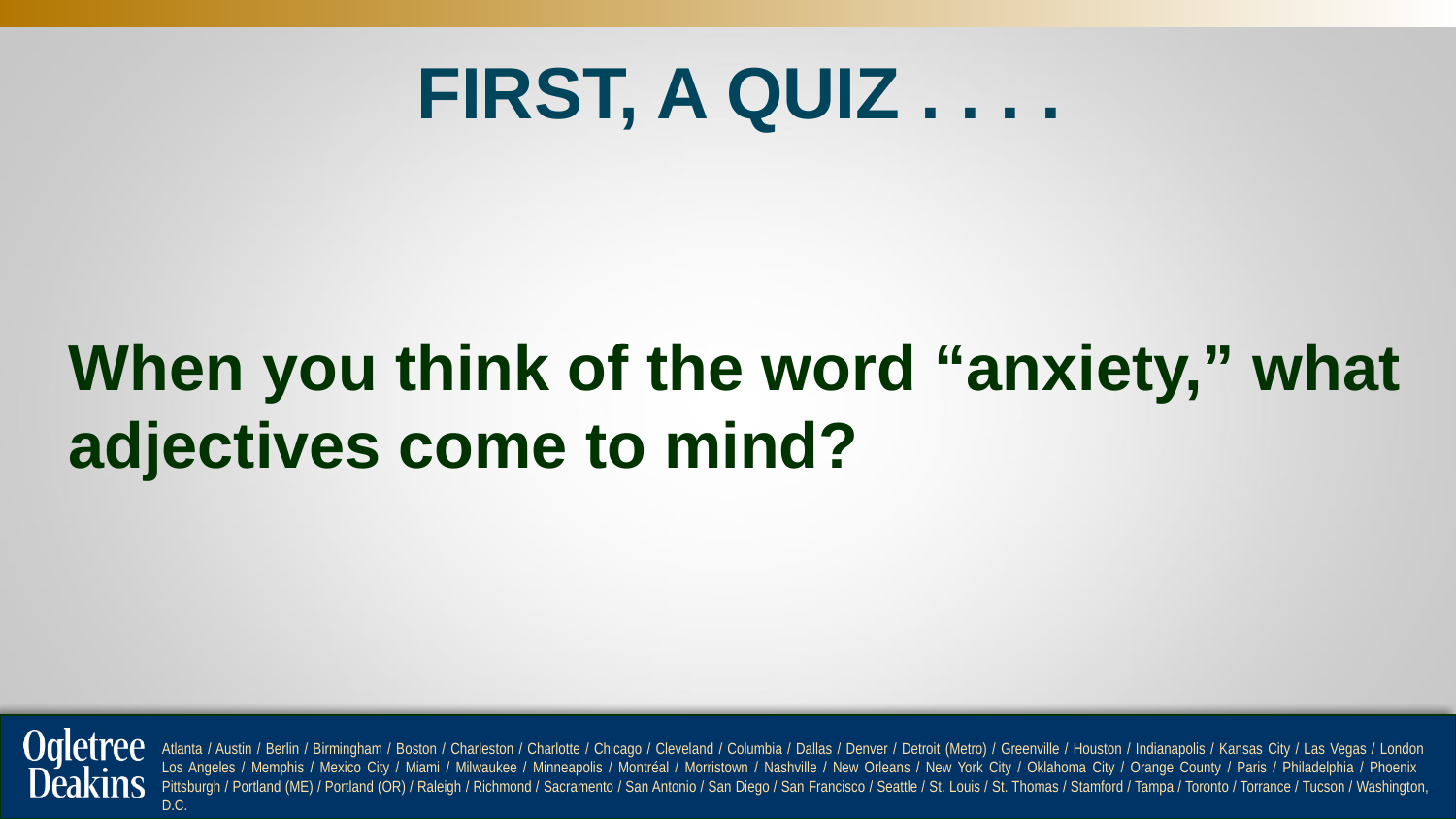

# FIRST, A QUIZ . . . .

When you think of the word “anxiety,” what adjectives come to mind?